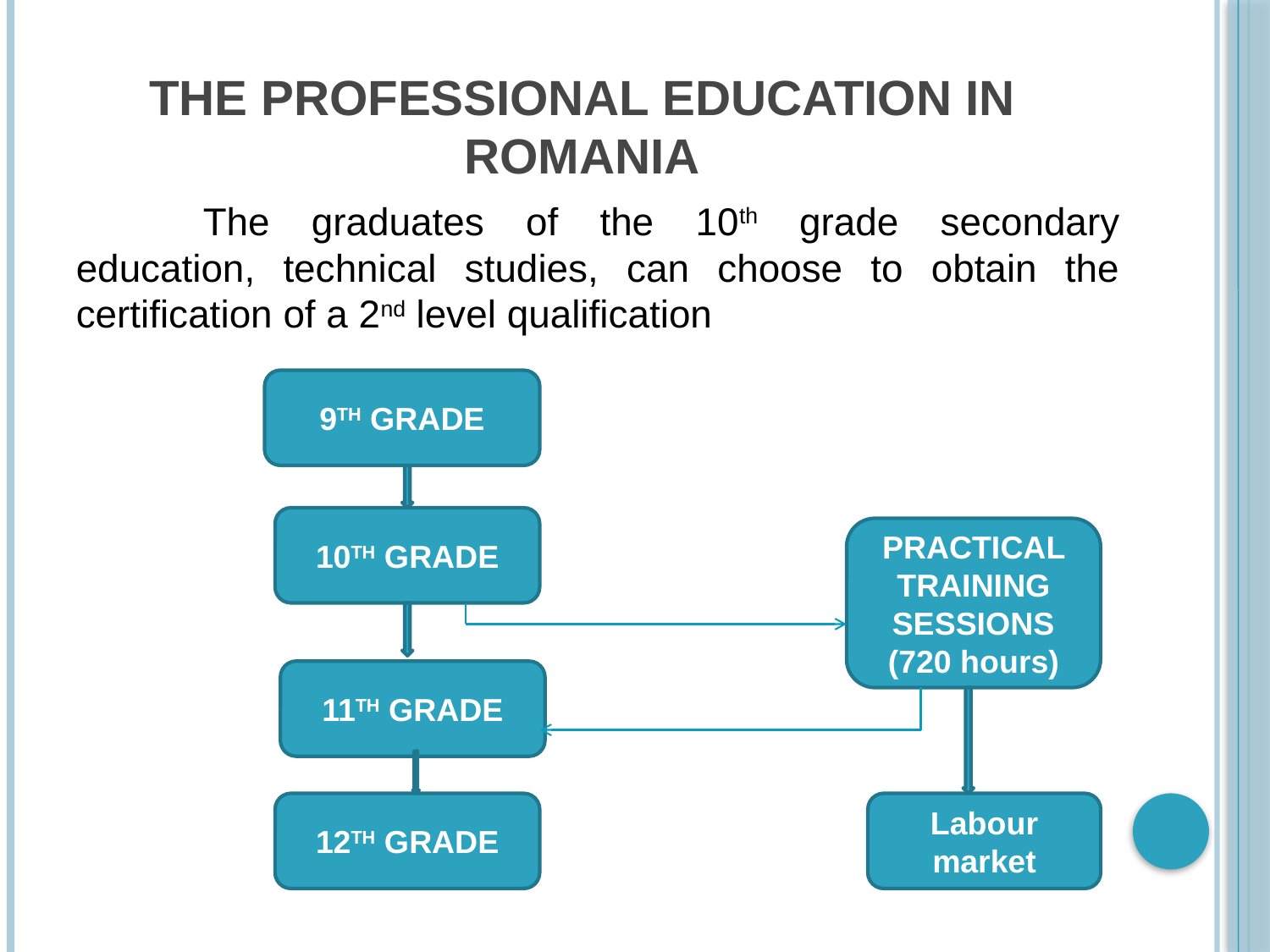

# THE PROFESSIONAL EDUCATION IN ROMANIA
	The graduates of the 10th grade secondary education, technical studies, can choose to obtain the certification of a 2nd level qualification
9TH GRADE

10TH GRADE
PRACTICAL TRAINING SESSIONS (720 hours)

11TH GRADE

12TH GRADE
Labour market